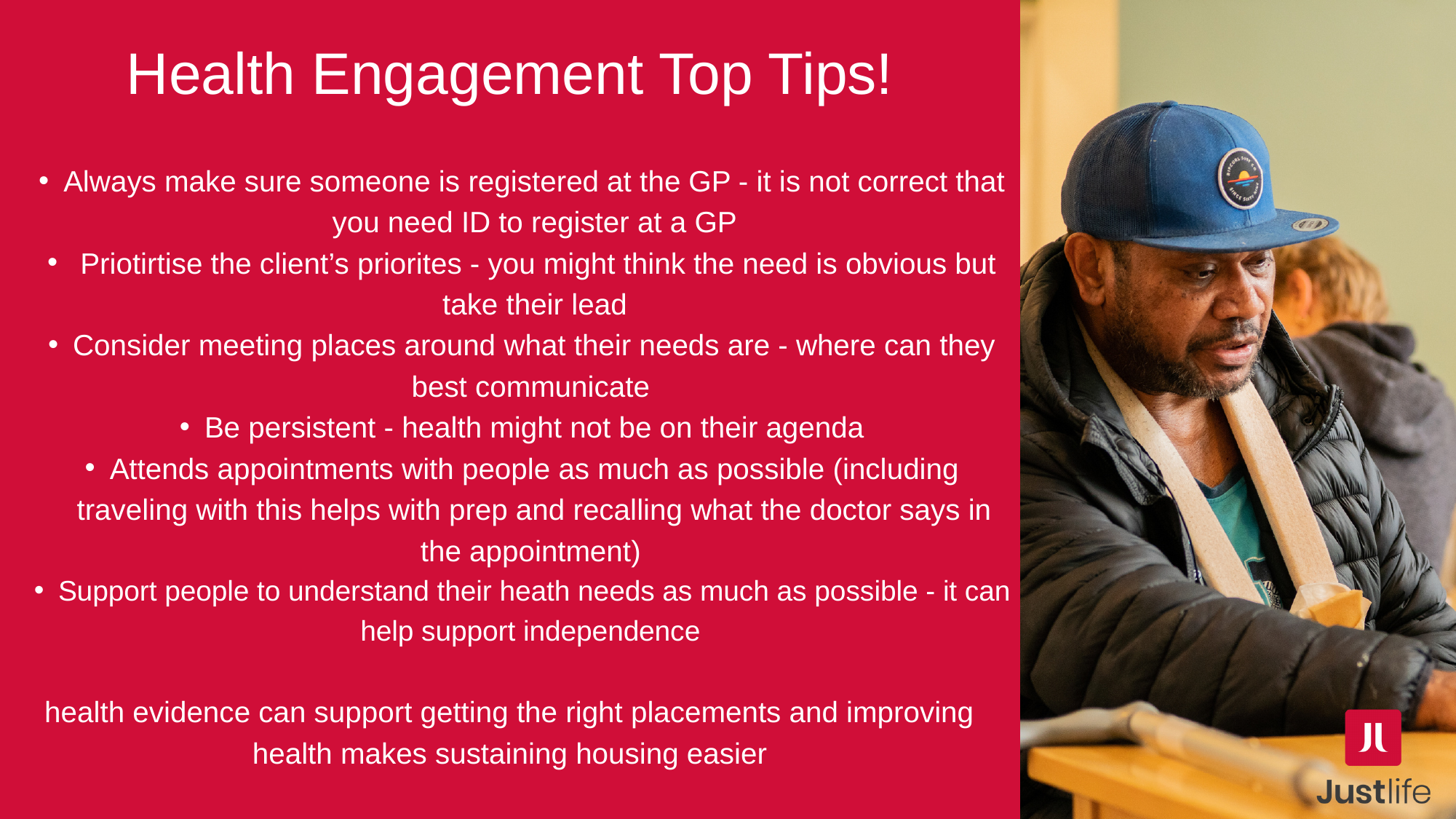

Always make sure someone is registered at the GP - it is not correct that you need ID to register at a GP
 Priotirtise the client’s priorites - you might think the need is obvious but take their lead
Consider meeting places around what their needs are - where can they best communicate
Be persistent - health might not be on their agenda
Attends appointments with people as much as possible (including traveling with this helps with prep and recalling what the doctor says in the appointment)
Support people to understand their heath needs as much as possible - it can help support independence

health evidence can support getting the right placements and improving health makes sustaining housing easier

Health Engagement Top Tips!